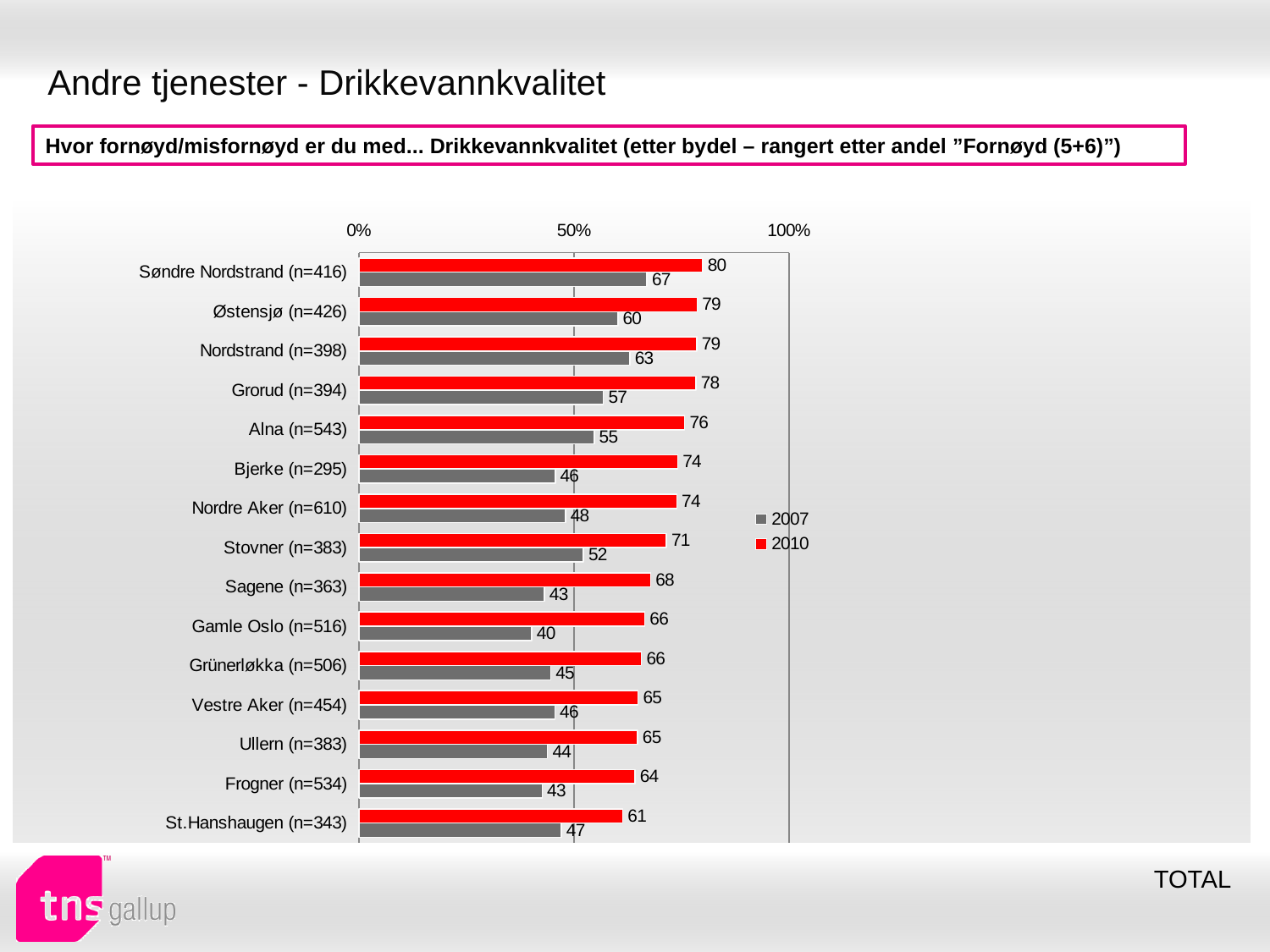

# Andre tjenester - Drikkevannkvalitet
Hvor fornøyd/misfornøyd er du med... Drikkevannkvalitet (etter bydel – rangert etter andel ”Fornøyd (5+6)”)

### Chart

| Category | 2010 | 2007 |
|---|---|---|
| Søndre Nordstrand (n=416) | 79.9098 | 66.94617000000002 |
| Østensjø (n=426) | 78.63186999999999 | 60.17659000000001 |
| Nordstrand (n=398) | 78.50056 | 62.96959000000001 |
| Grorud (n=394) | 78.35380999999998 | 56.80622 |
| Alna (n=543) | 75.69681 | 54.67723 |
| Bjerke (n=295) | 74.07423 | 45.61974 |
| Nordre Aker (n=610) | 73.88952 | 47.98265 |
| Stovner (n=383) | 71.49209 | 52.16281000000006 |
| Sagene (n=363) | 67.8035 | 43.10365 |
| Gamle Oslo (n=516) | 66.45736 | 40.13751000000001 |
| Grünerløkka (n=506) | 65.66514999999998 | 44.54052 |
| Vestre Aker (n=454) | 64.88491 | 45.53114 |
| Ullern (n=383) | 64.76625000000011 | 43.79409000000001 |
| Frogner (n=534) | 64.16676999999999 | 42.56769 |
| St.Hanshaugen (n=343) | 61.31319 | 47.04012 |
TOTAL